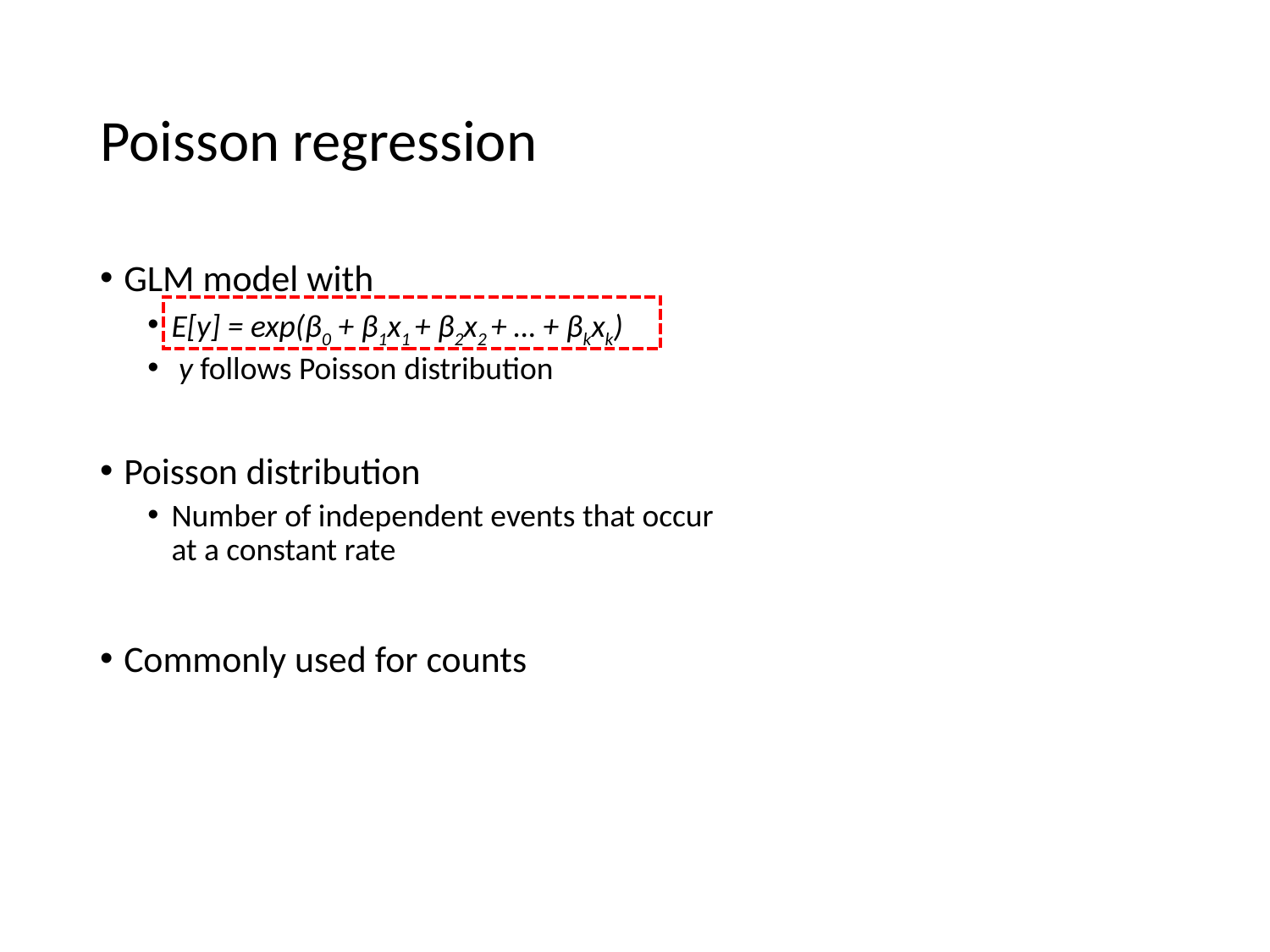

# Poisson regression
GLM model with
E[y] = exp(β0 + β1x1 + β2x2 + … + βkxk)
 y follows Poisson distribution

Poisson distribution
Number of independent events that occur at a constant rate

Commonly used for counts